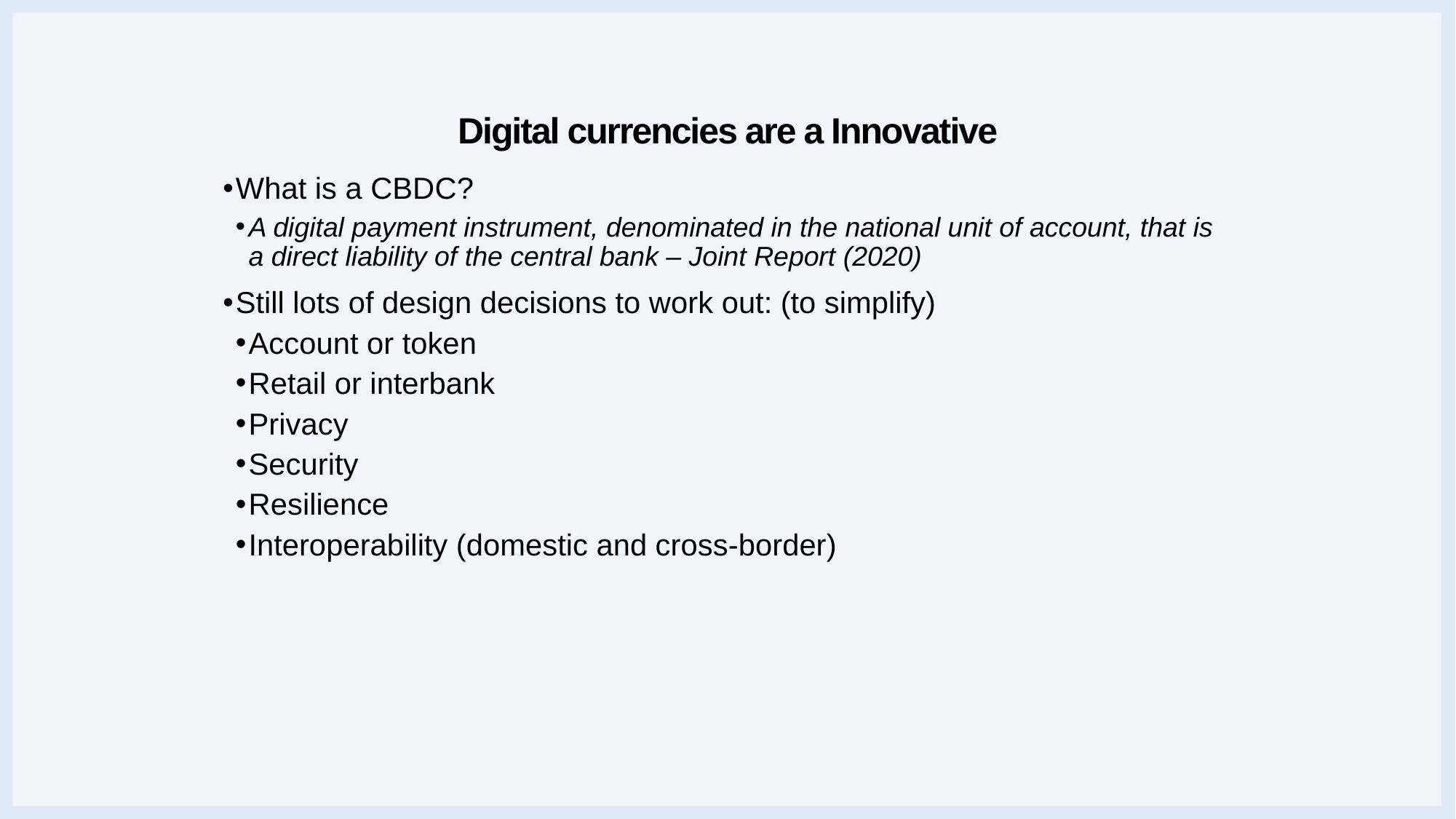

# Digital currencies are a Innovative
What is a CBDC?
A digital payment instrument, denominated in the national unit of account, that is a direct liability of the central bank – Joint Report (2020)
Still lots of design decisions to work out: (to simplify)
Account or token
Retail or interbank
Privacy
Security
Resilience
Interoperability (domestic and cross-border)